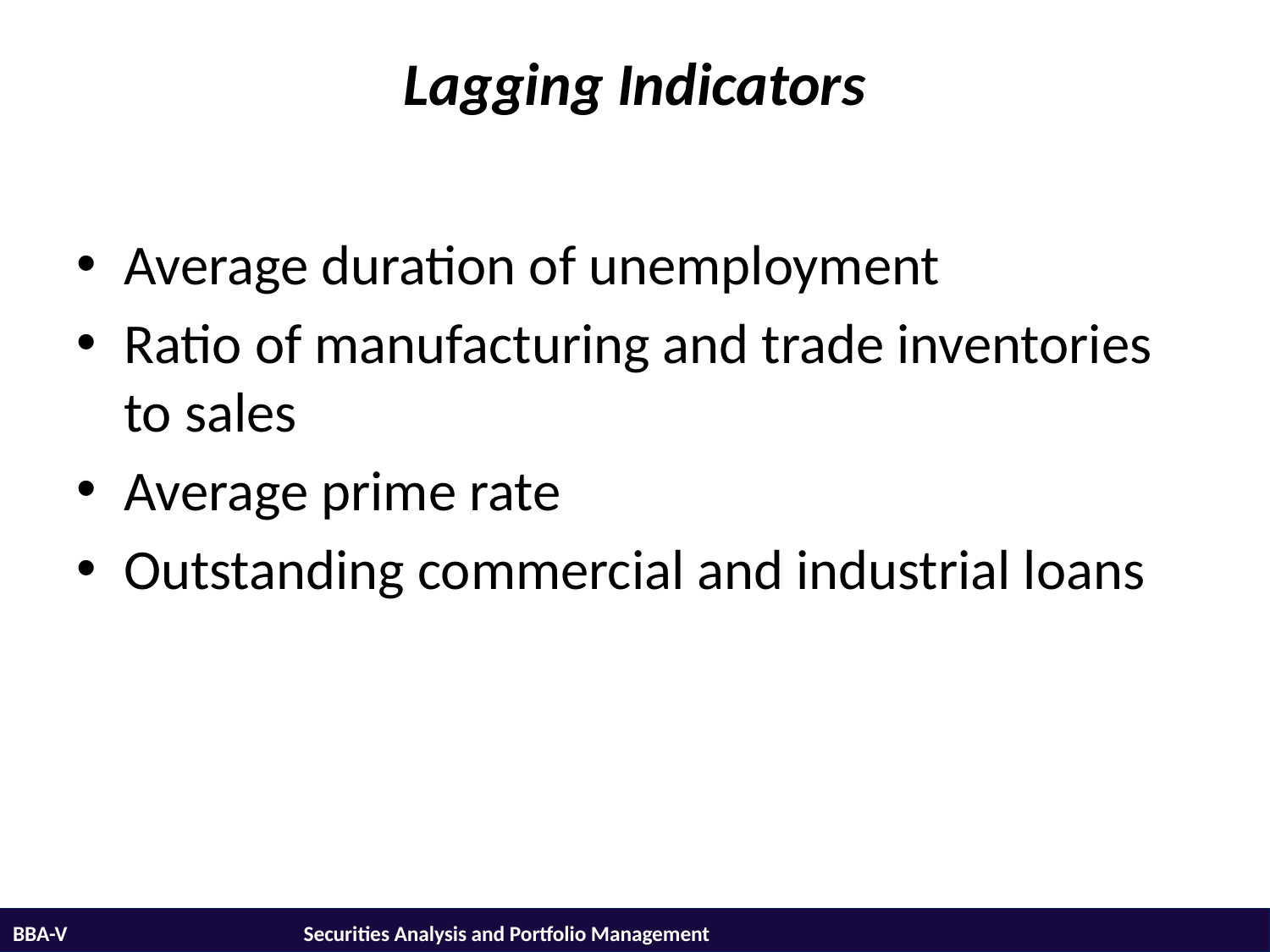

# Lagging Indicators
Average duration of unemployment
Ratio of manufacturing and trade inventories to sales
Average prime rate
Outstanding commercial and industrial loans

BBA-V			                                                                                                      Securities Analysis and Portfolio Management